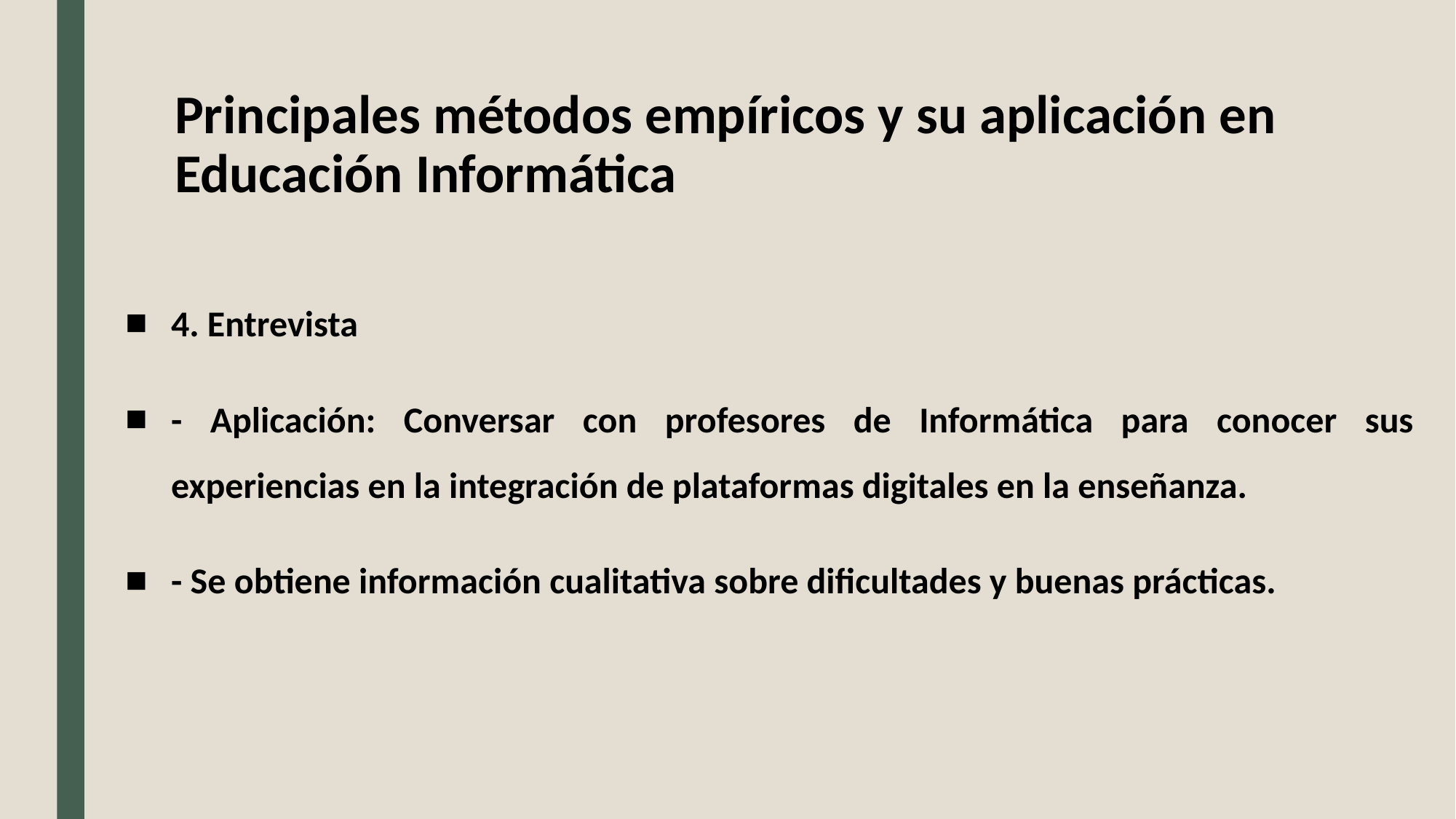

# Principales métodos empíricos y su aplicación en Educación Informática
4. Entrevista
- Aplicación: Conversar con profesores de Informática para conocer sus experiencias en la integración de plataformas digitales en la enseñanza.
- Se obtiene información cualitativa sobre dificultades y buenas prácticas.